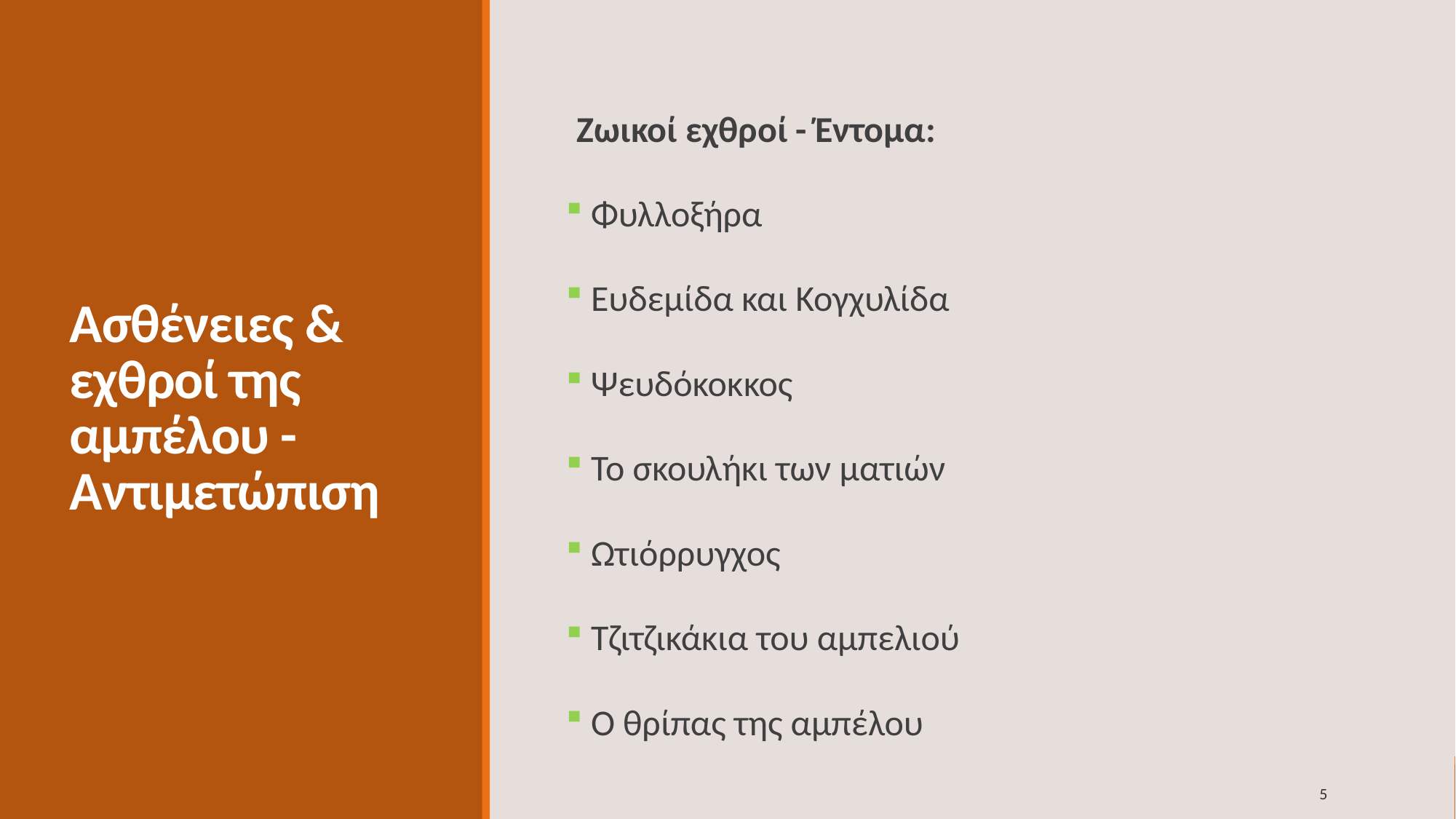

Ζωικοί εχθροί - Έντομα:
 Φυλλοξήρα
 Ευδεμίδα και Κογχυλίδα
 Ψευδόκοκκος
 Το σκουλήκι των ματιών
 Ωτιόρρυγχος
 Τζιτζικάκια του αμπελιού
 Ο θρίπας της αμπέλου

# Ασθένειες & εχθροί της αμπέλου -  Αντιμετώπιση
5